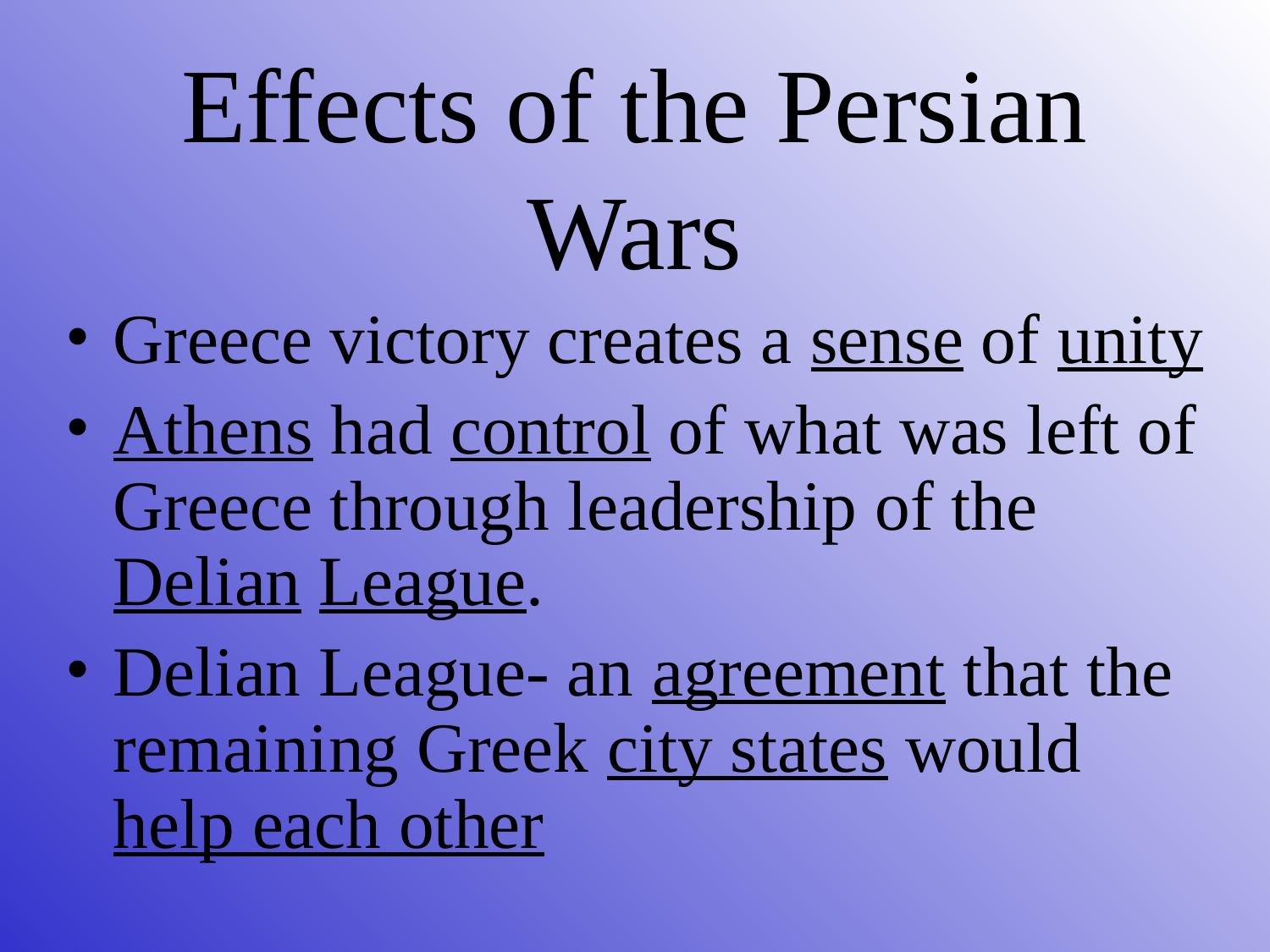

# Effects of the Persian Wars
Greece victory creates a sense of unity
Athens had control of what was left of Greece through leadership of the Delian League.
Delian League- an agreement that the remaining Greek city states would help each other